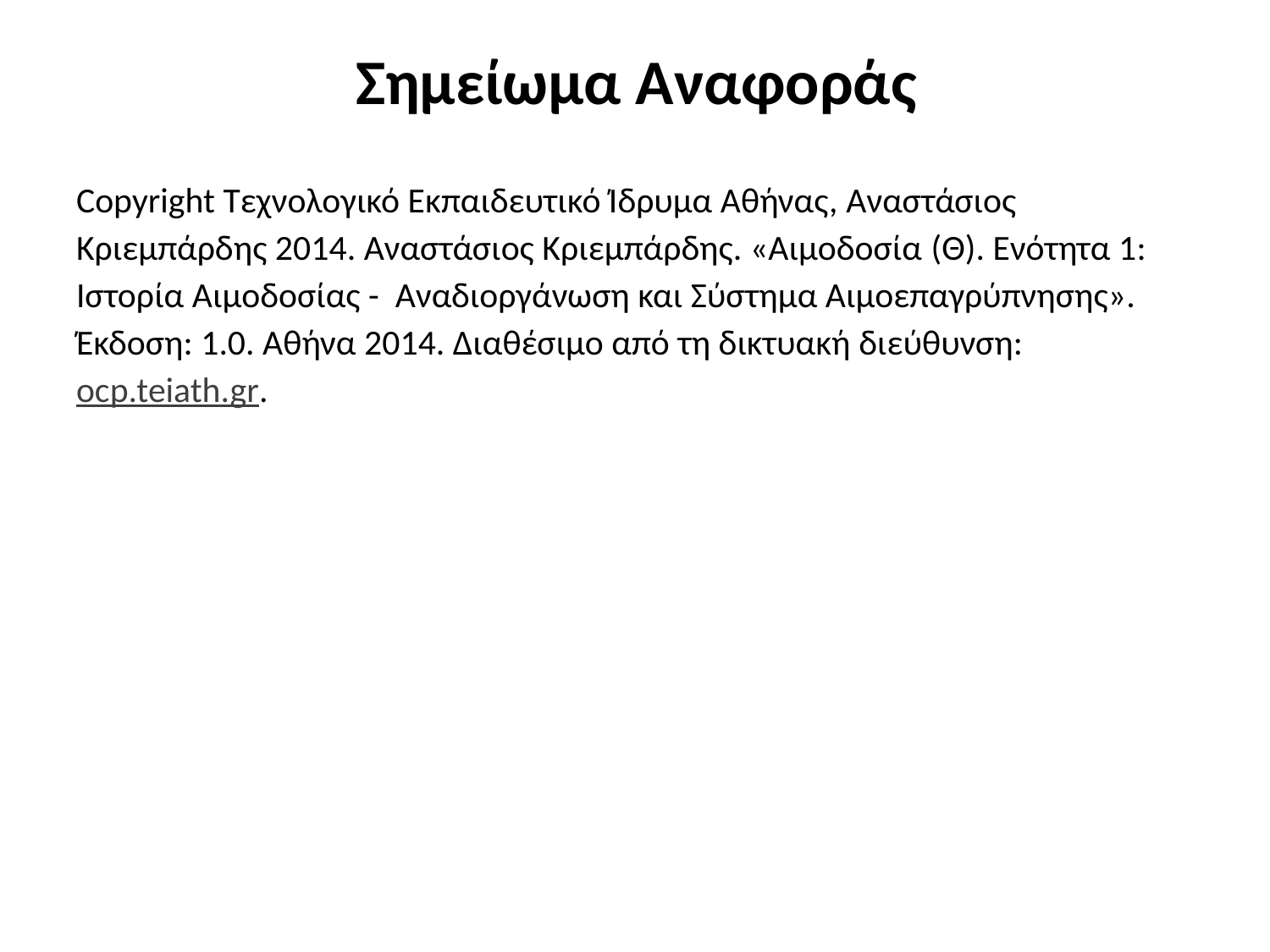

# Σημείωμα Αναφοράς
Copyright Τεχνολογικό Εκπαιδευτικό Ίδρυμα Αθήνας, Αναστάσιος Κριεμπάρδης 2014. Αναστάσιος Κριεμπάρδης. «Αιμοδοσία (Θ). Ενότητα 1: Ιστορία Αιμοδοσίας -  Αναδιοργάνωση και Σύστημα Αιμοεπαγρύπνησης». Έκδοση: 1.0. Αθήνα 2014. Διαθέσιμο από τη δικτυακή διεύθυνση: ocp.teiath.gr.